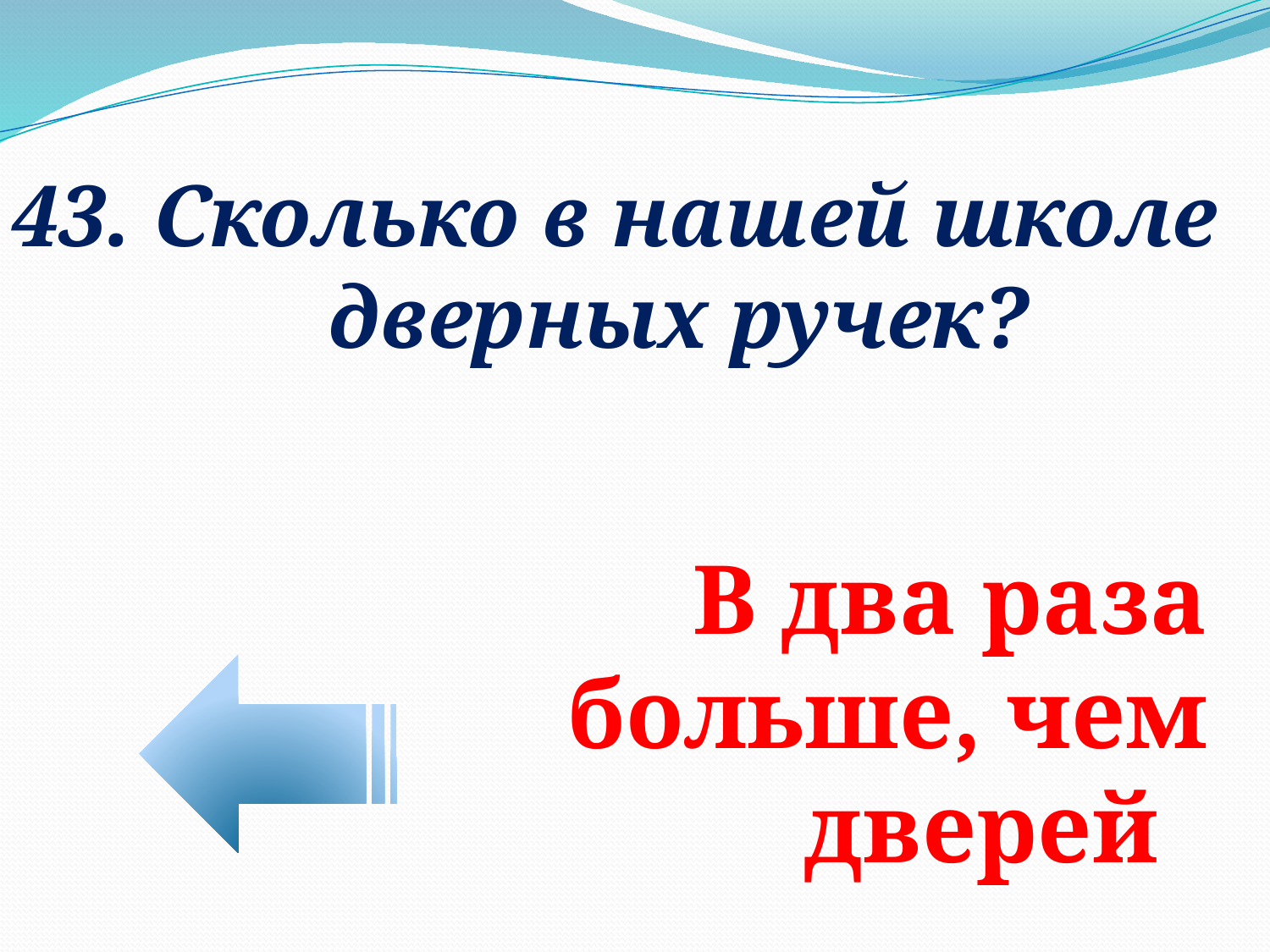

43. Сколько в нашей школе дверных ручек?
В два раза больше, чем дверей